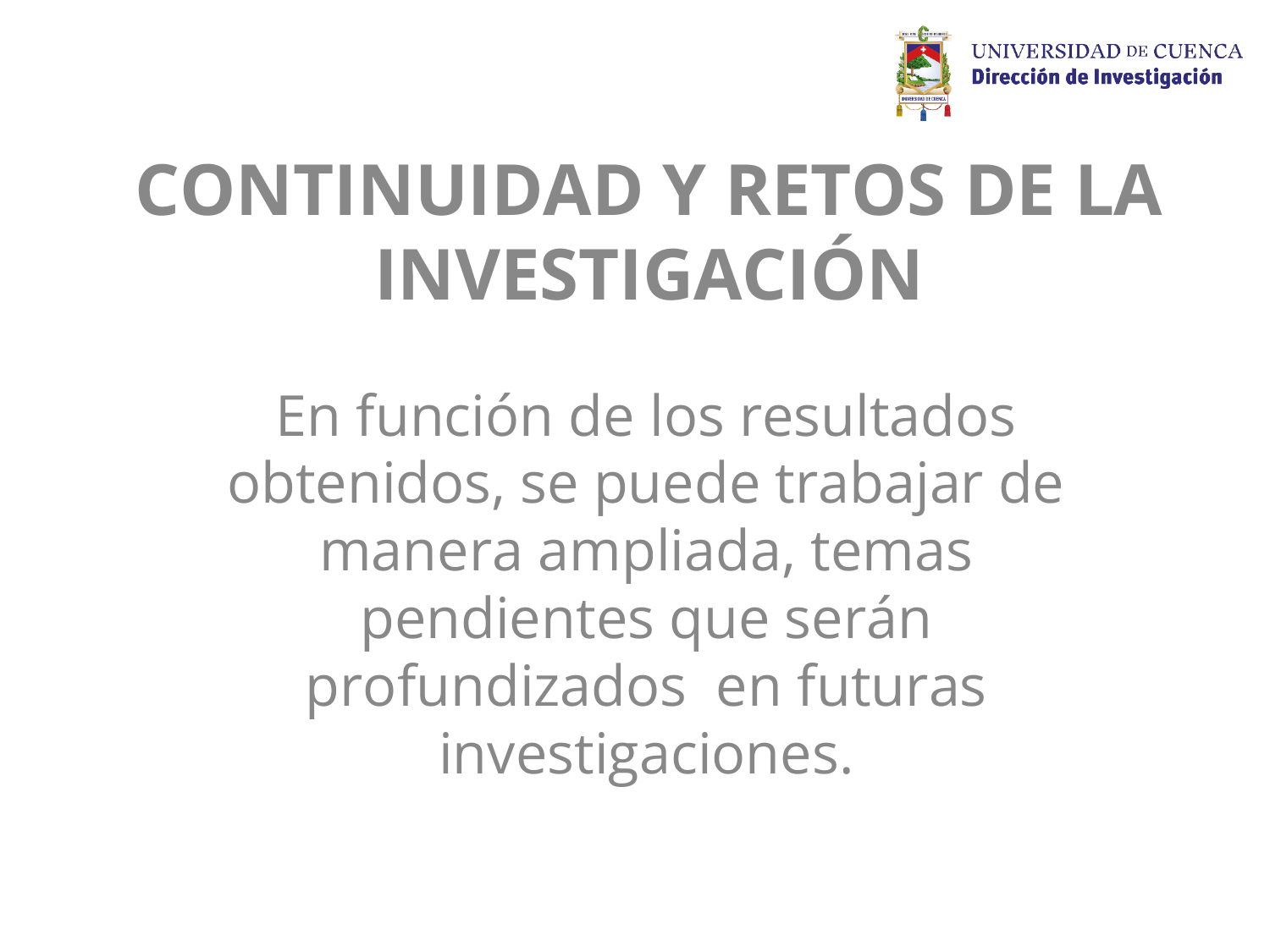

# CONTINUIDAD Y RETOS DE LA INVESTIGACIÓN
En función de los resultados obtenidos, se puede trabajar de manera ampliada, temas pendientes que serán profundizados  en futuras investigaciones.